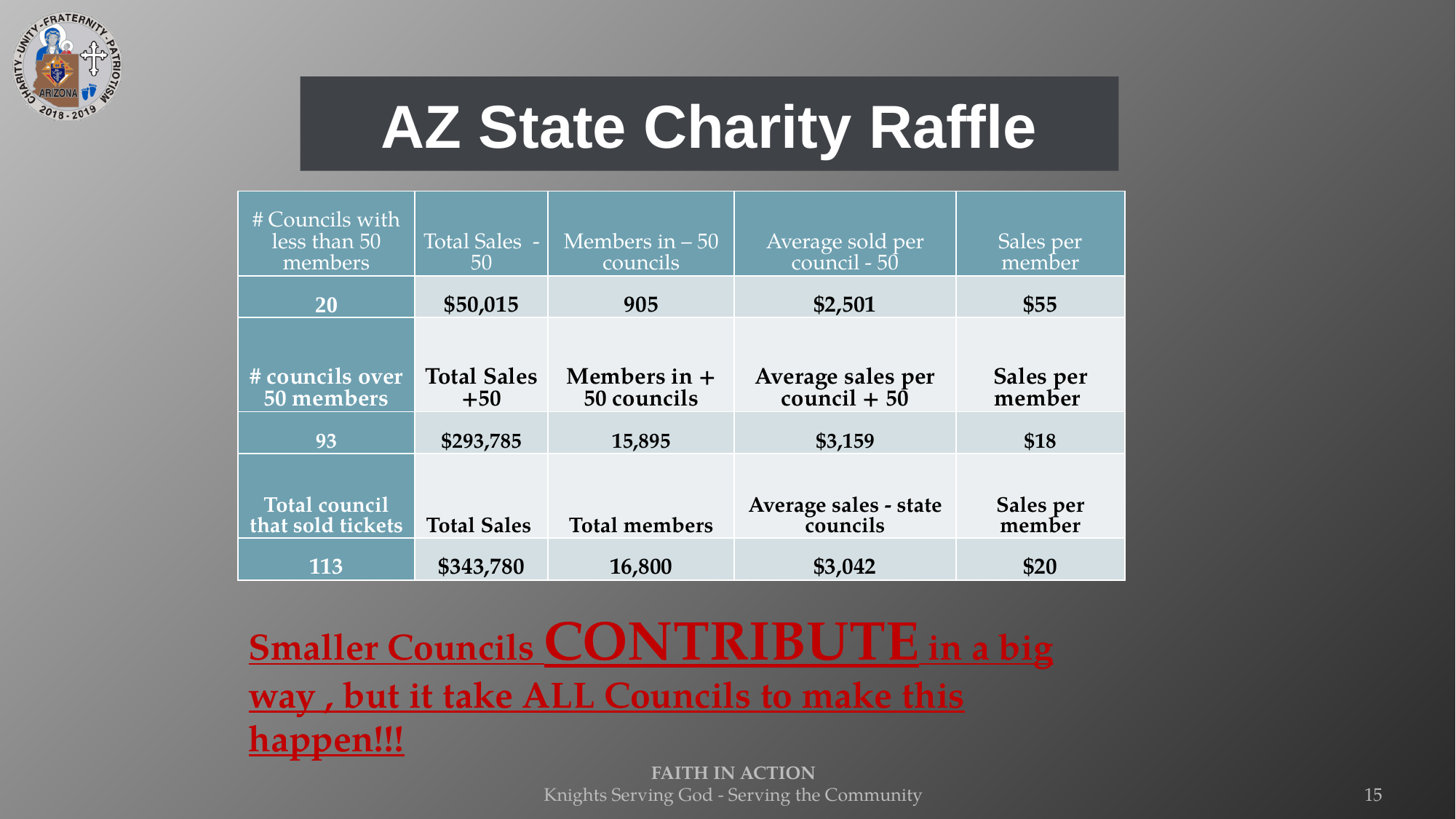

# AZ State Charity Raffle
| # Councils with less than 50 members | Total Sales -50 | Members in – 50 councils | Average sold per council - 50 | Sales per member |
| --- | --- | --- | --- | --- |
| 20 | $50,015 | 905 | $2,501 | $55 |
| # councils over 50 members | Total Sales +50 | Members in + 50 councils | Average sales per council + 50 | Sales per member |
| 93 | $293,785 | 15,895 | $3,159 | $18 |
| Total council that sold tickets | Total Sales | Total members | Average sales - state councils | Sales per member |
| 113 | $343,780 | 16,800 | $3,042 | $20 |
Smaller Councils CONTRIBUTE in a big way , but it take ALL Councils to make this happen!!!
FAITH IN ACTION
Knights Serving God - Serving the Community
15